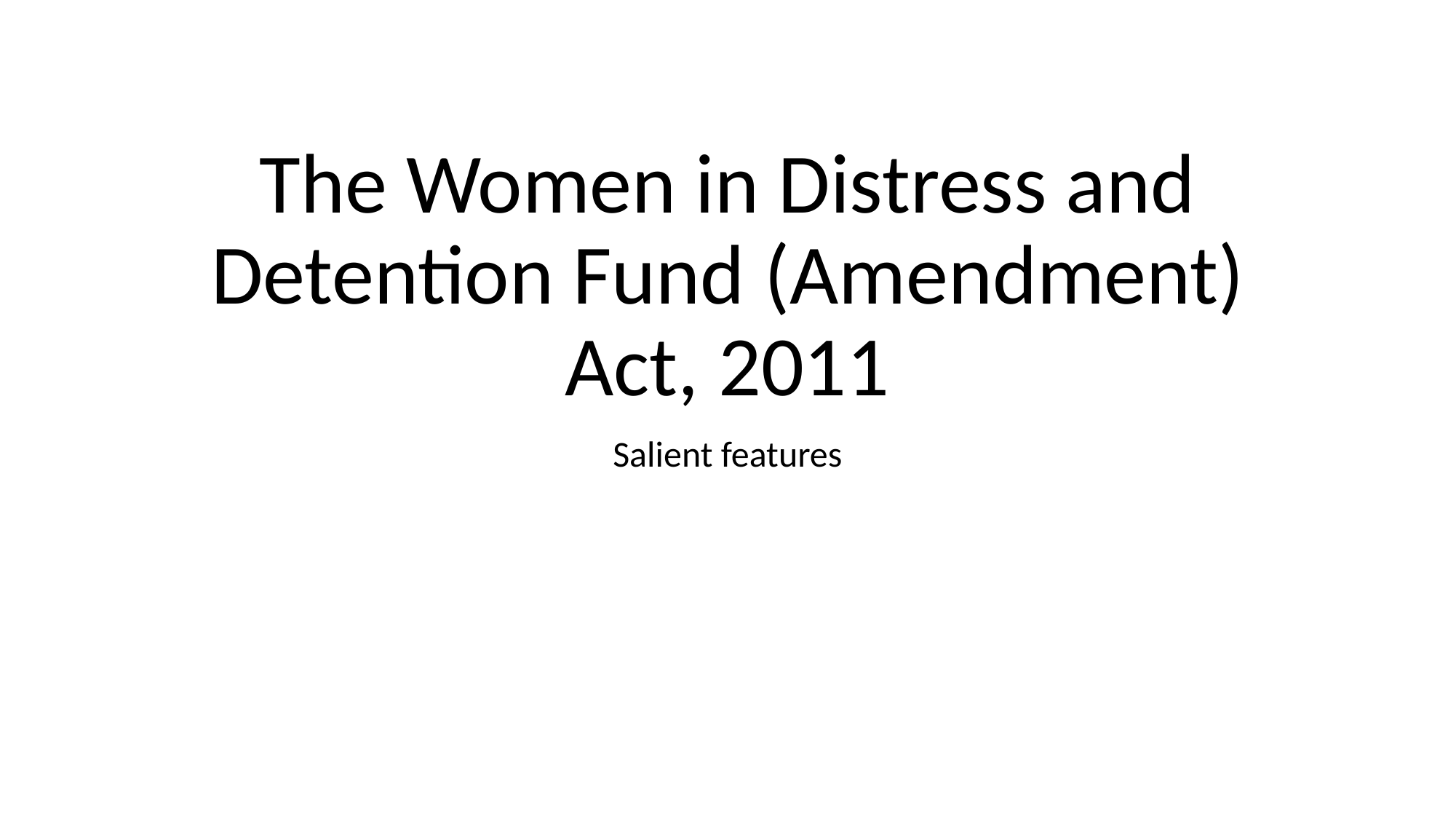

# The Women in Distress and Detention Fund (Amendment) Act, 2011
Salient features